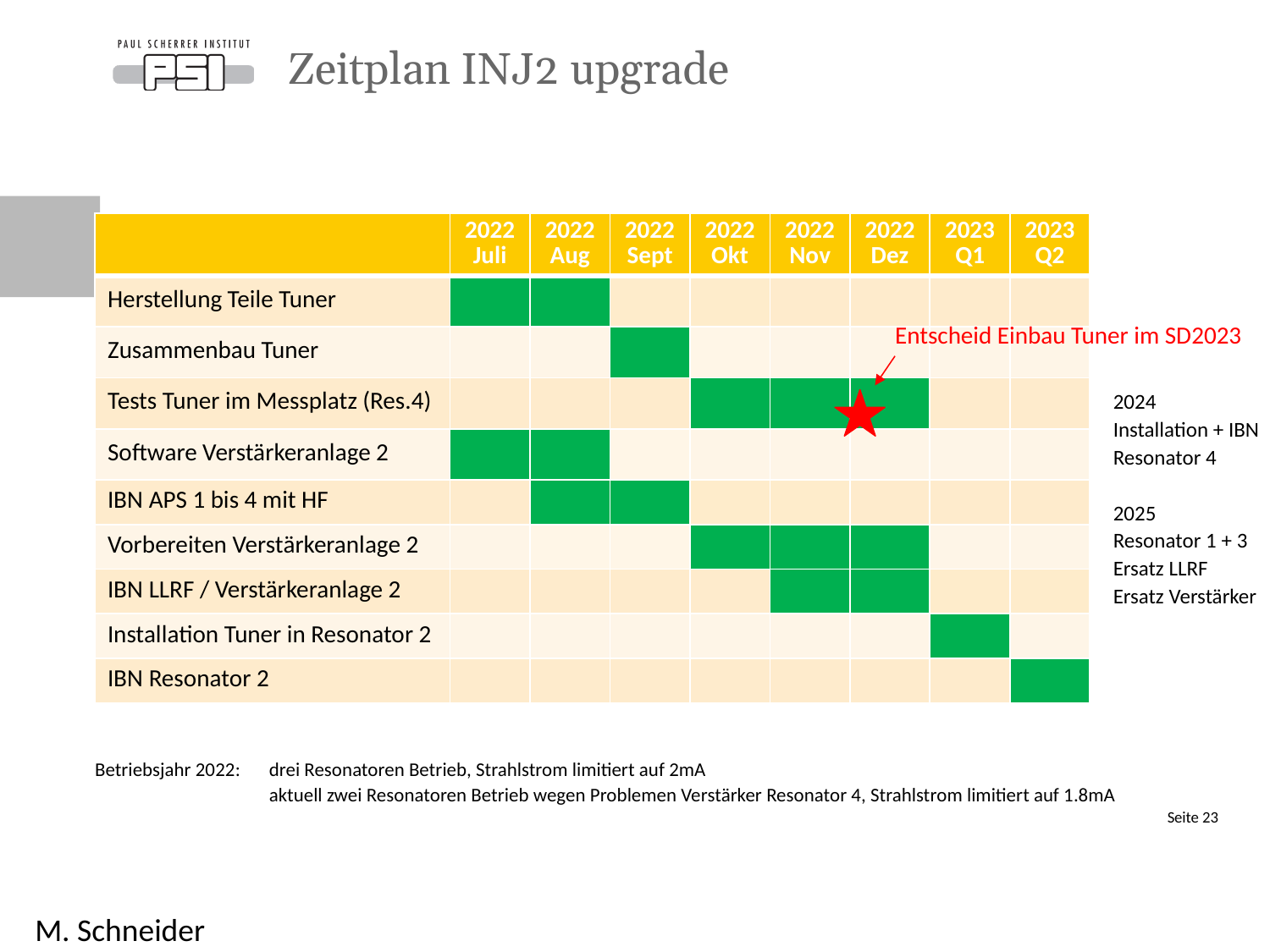

# Zeitplan INJ2 upgrade
|  | 2022 Juli | 2022 Aug | 2022 Sept | 2022 Okt | 2022 Nov | 2022 Dez | 2023 Q1 | 2023 Q2 |
| --- | --- | --- | --- | --- | --- | --- | --- | --- |
| Herstellung Teile Tuner |  |  |  |  |  |  |  |  |
| Zusammenbau Tuner |  |  |  |  |  |  |  |  |
| Tests Tuner im Messplatz (Res.4) |  |  |  |  |  |  |  |  |
| Software Verstärkeranlage 2 |  |  |  |  |  |  |  |  |
| IBN APS 1 bis 4 mit HF |  |  |  |  |  |  |  |  |
| Vorbereiten Verstärkeranlage 2 |  |  |  |  |  |  |  |  |
| IBN LLRF / Verstärkeranlage 2 |  |  |  |  |  |  |  |  |
| Installation Tuner in Resonator 2 |  |  |  |  |  |  |  |  |
| IBN Resonator 2 |  |  |  |  |  |  |  |  |
Entscheid Einbau Tuner im SD2023
2024
Installation + IBN
Resonator 4
2025
Resonator 1 + 3
Ersatz LLRF
Ersatz Verstärker

Betriebsjahr 2022: 	drei Resonatoren Betrieb, Strahlstrom limitiert auf 2mA
	aktuell zwei Resonatoren Betrieb wegen Problemen Verstärker Resonator 4, Strahlstrom limitiert auf 1.8mA
Seite 23
M. Schneider